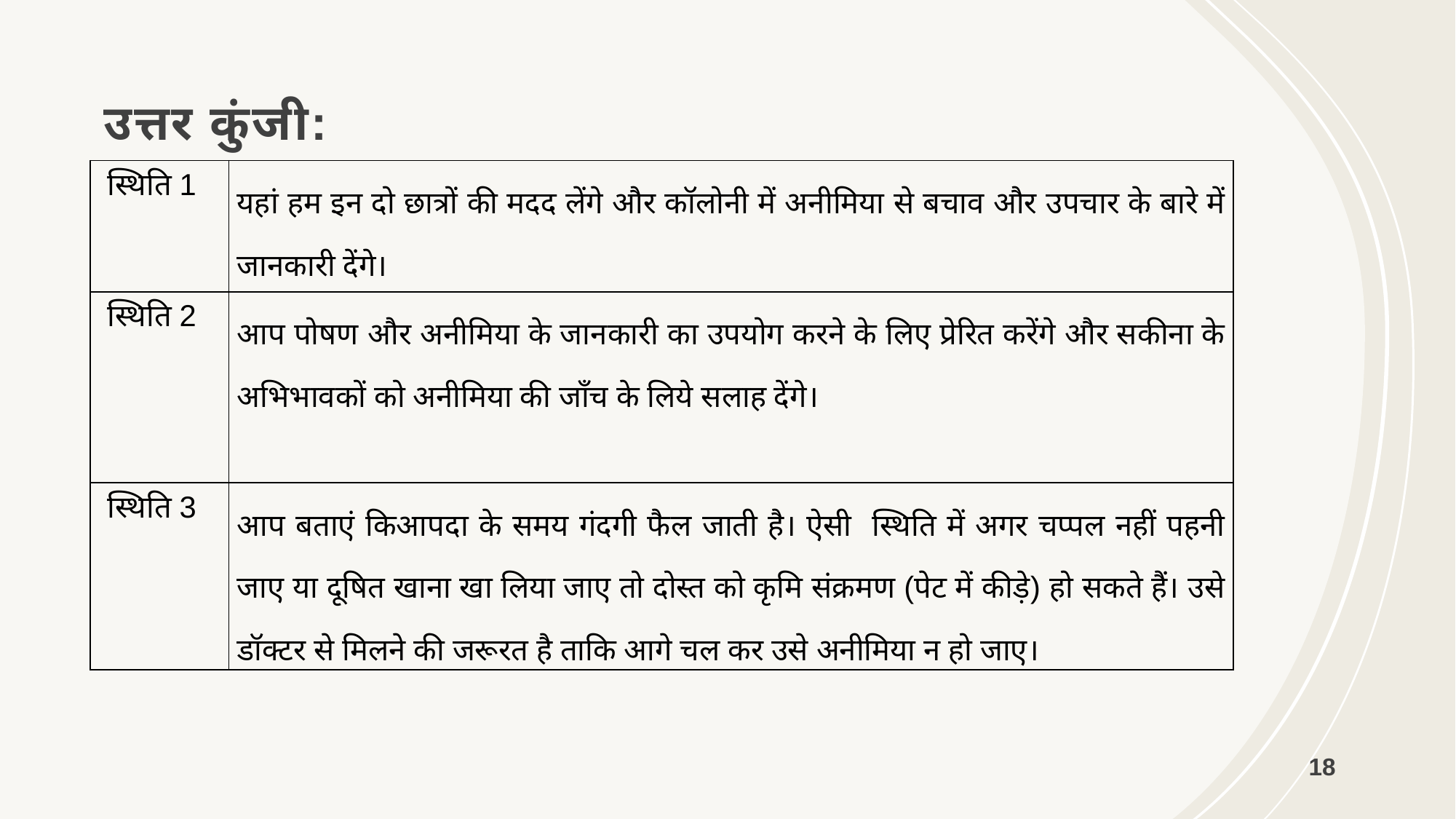

# उत्तर कुंजी:

| स्थिति 1 | यहां हम इन दो छात्रों की मदद लेंगे और कॉलोनी में अनीमिया से बचाव और उपचार के बारे में जानकारी देंगे। |
| --- | --- |
| स्थिति 2 | आप पोषण और अनीमिया के जानकारी का उपयोग करने के लिए प्रेरित करेंगे और सकीना के अभिभावकों को अनीमिया की जाँच के लिये सलाह देंगे। |
| स्थिति 3 | आप बताएं किआपदा के समय गंदगी फैल जाती है। ऐसी स्थिति में अगर चप्पल नहीं पहनी जाए या दूषित खाना खा लिया जाए तो दोस्त को कृमि संक्रमण (पेट में कीड़े) हो सकते हैं। उसे डॉक्टर से मिलने की जरूरत है ताकि आगे चल कर उसे अनीमिया न हो जाए। |
18